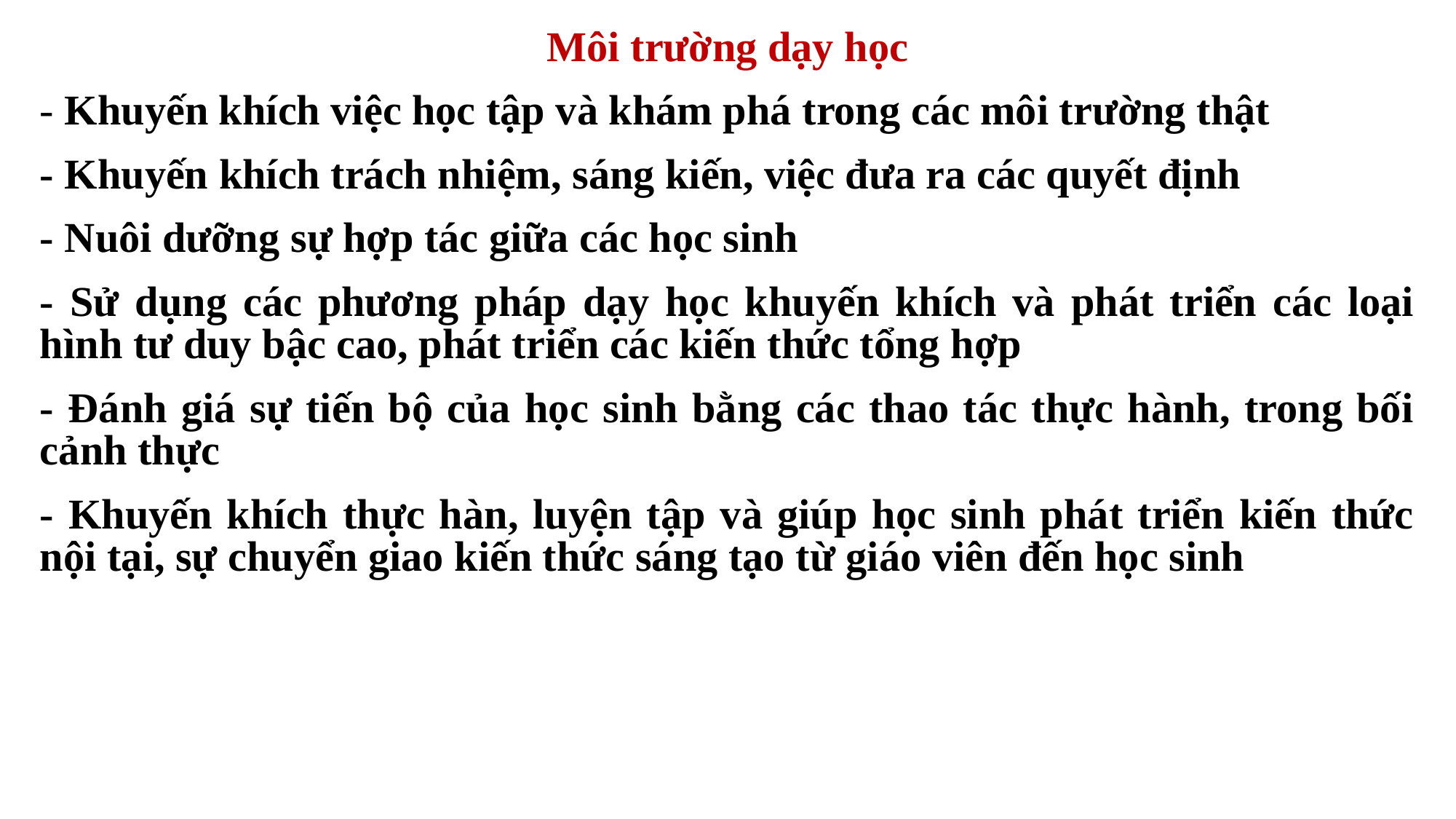

Môi trường dạy học
- Khuyến khích việc học tập và khám phá trong các môi trường thật
- Khuyến khích trách nhiệm, sáng kiến, việc đưa ra các quyết định
- Nuôi dưỡng sự hợp tác giữa các học sinh
- Sử dụng các phương pháp dạy học khuyến khích và phát triển các loại hình tư duy bậc cao, phát triển các kiến thức tổng hợp
- Đánh giá sự tiến bộ của học sinh bằng các thao tác thực hành, trong bối cảnh thực
- Khuyến khích thực hàn, luyện tập và giúp học sinh phát triển kiến thức nội tại, sự chuyển giao kiến thức sáng tạo từ giáo viên đến học sinh